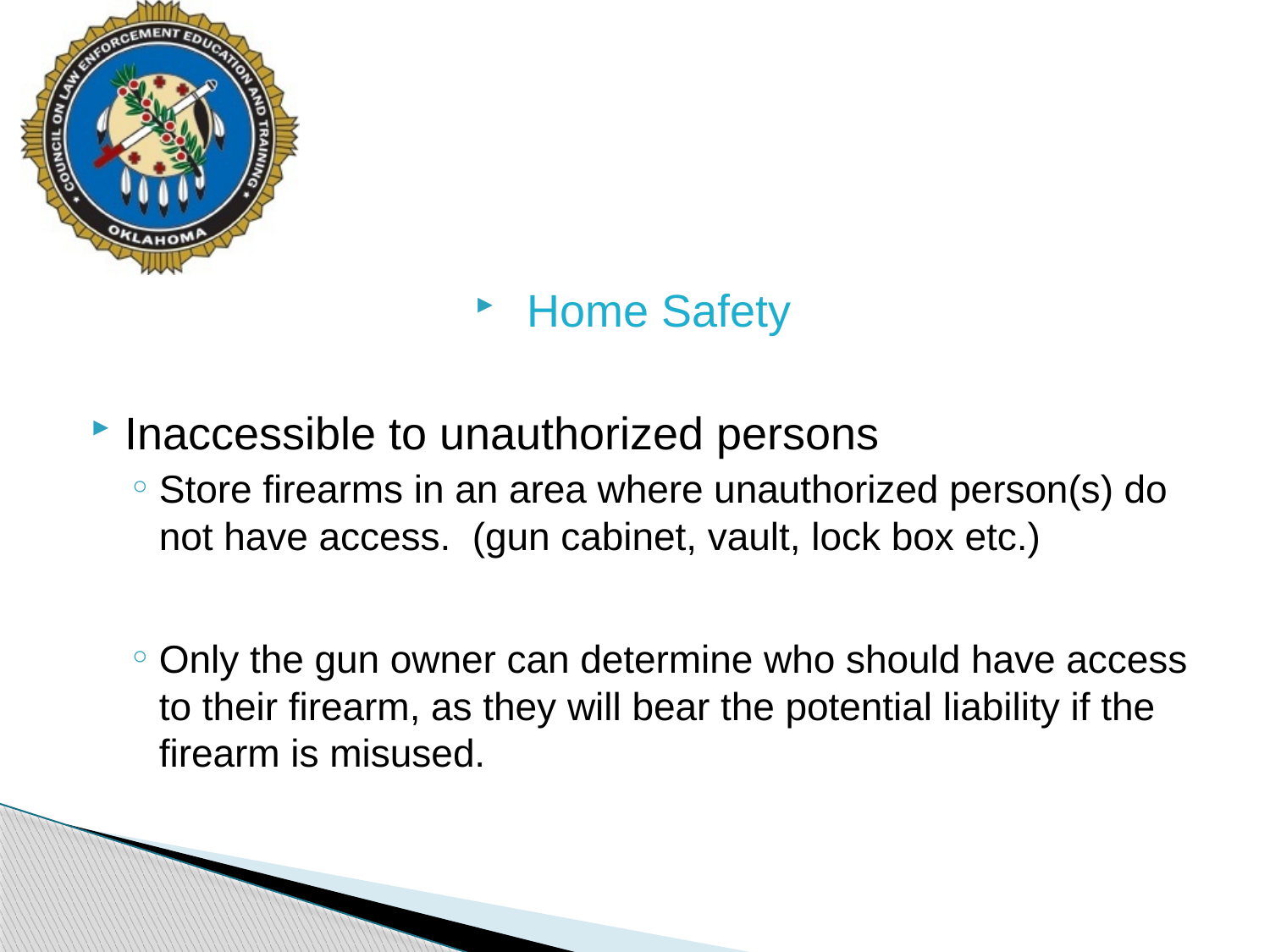

#
Home Safety

Inaccessible to unauthorized persons
Store firearms in an area where unauthorized person(s) do not have access.  (gun cabinet, vault, lock box etc.)

Only the gun owner can determine who should have access to their firearm, as they will bear the potential liability if the firearm is misused.